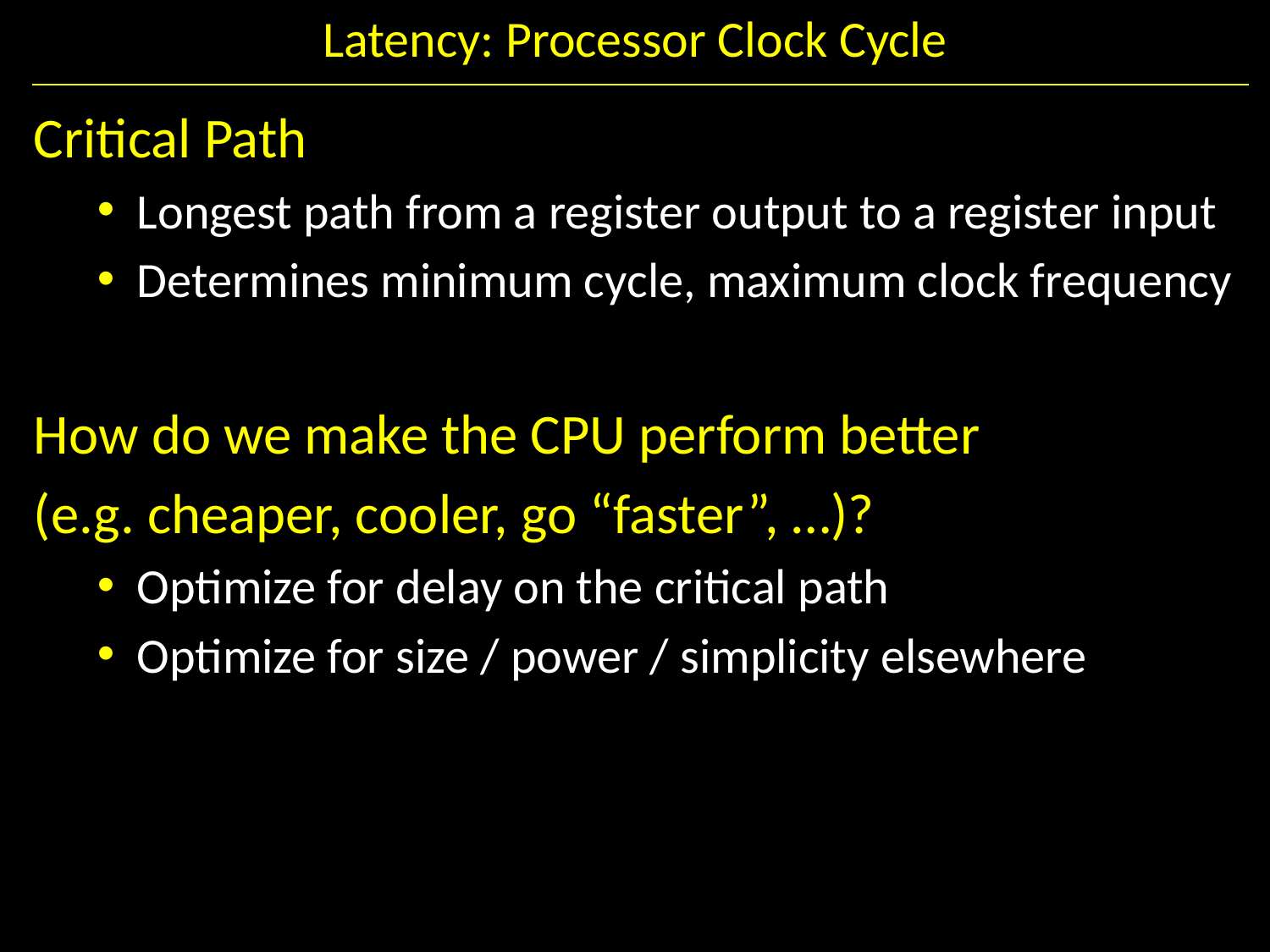

# Latency: Processor Clock Cycle
Critical Path
Longest path from a register output to a register input
Determines minimum cycle, maximum clock frequency

How do we make the CPU perform better
(e.g. cheaper, cooler, go “faster”, …)?
Optimize for delay on the critical path
Optimize for size / power / simplicity elsewhere